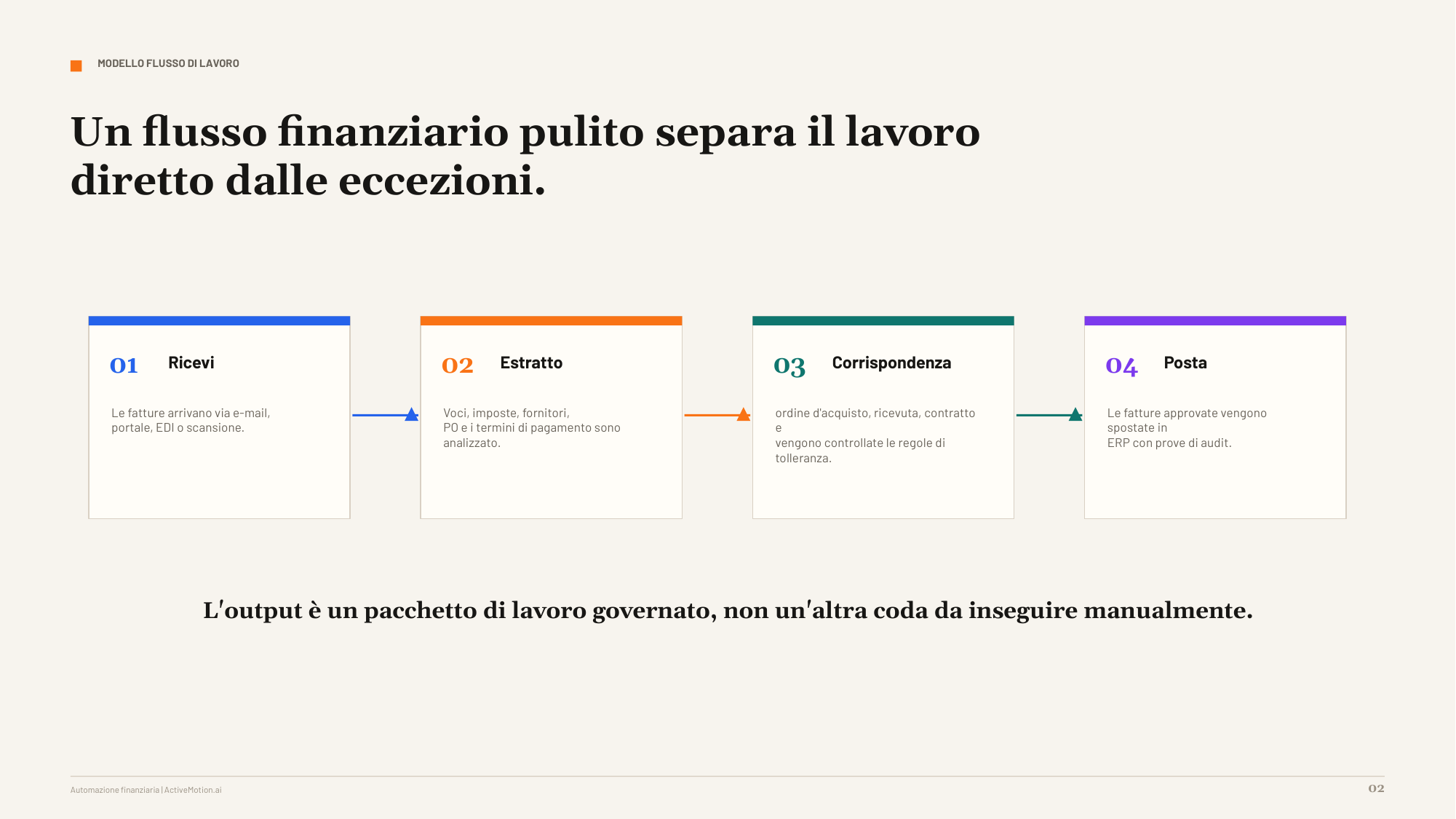

MODELLO FLUSSO DI LAVORO

Un flusso finanziario pulito separa il lavoro diretto dalle eccezioni.

01
02
03
04
Ricevi
Estratto
Corrispondenza
Posta
Le fatture arrivano via e-mail,
portale, EDI o scansione.
Voci, imposte, fornitori,
PO e i termini di pagamento sono
analizzato.
ordine d'acquisto, ricevuta, contratto e
vengono controllate le regole di tolleranza.
Le fatture approvate vengono spostate in
ERP con prove di audit.

L'output è un pacchetto di lavoro governato, non un'altra coda da inseguire manualmente.

02
Automazione finanziaria | ActiveMotion.ai